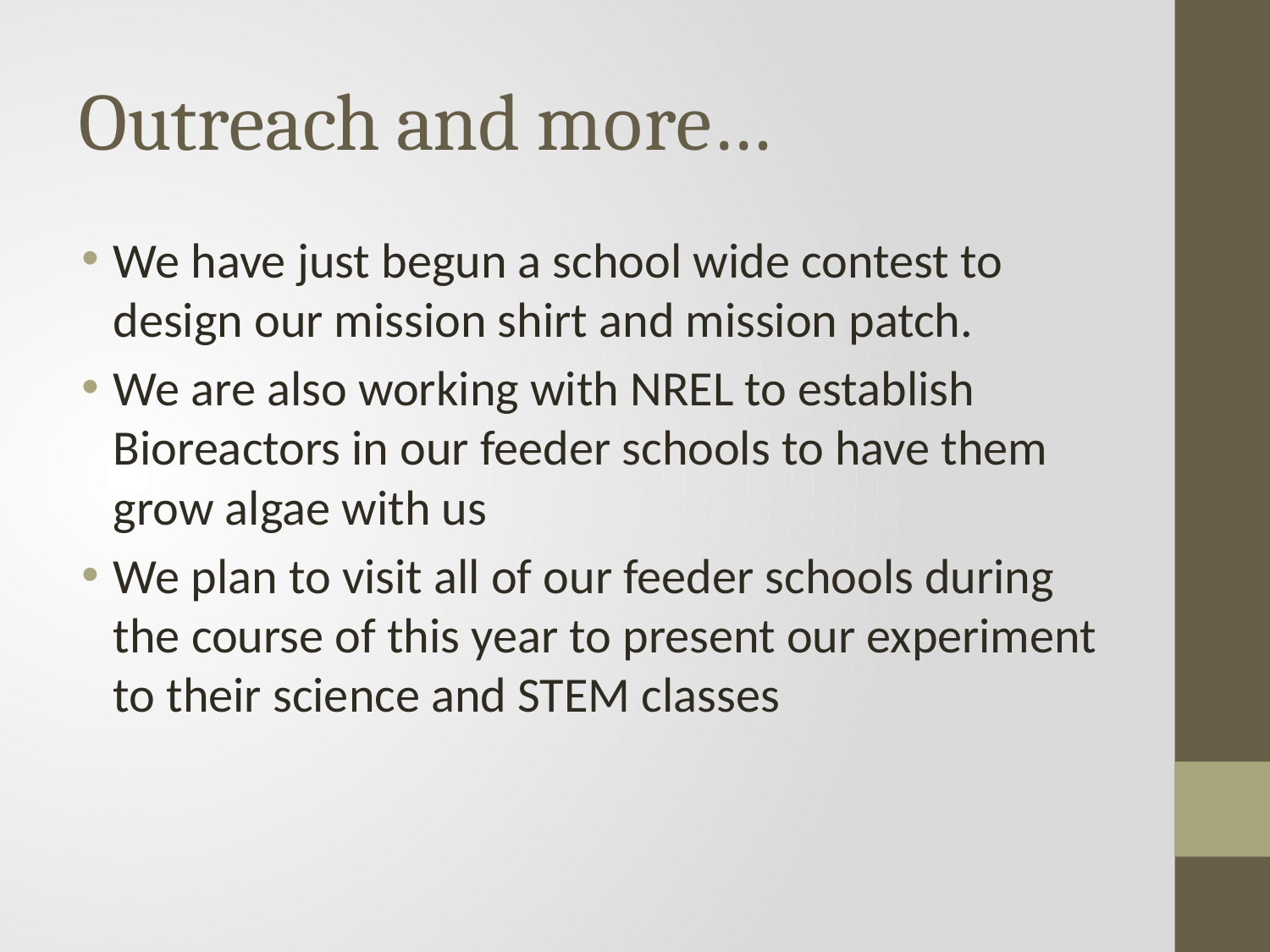

# Outreach and more…
We have just begun a school wide contest to design our mission shirt and mission patch.
We are also working with NREL to establish Bioreactors in our feeder schools to have them grow algae with us
We plan to visit all of our feeder schools during the course of this year to present our experiment to their science and STEM classes